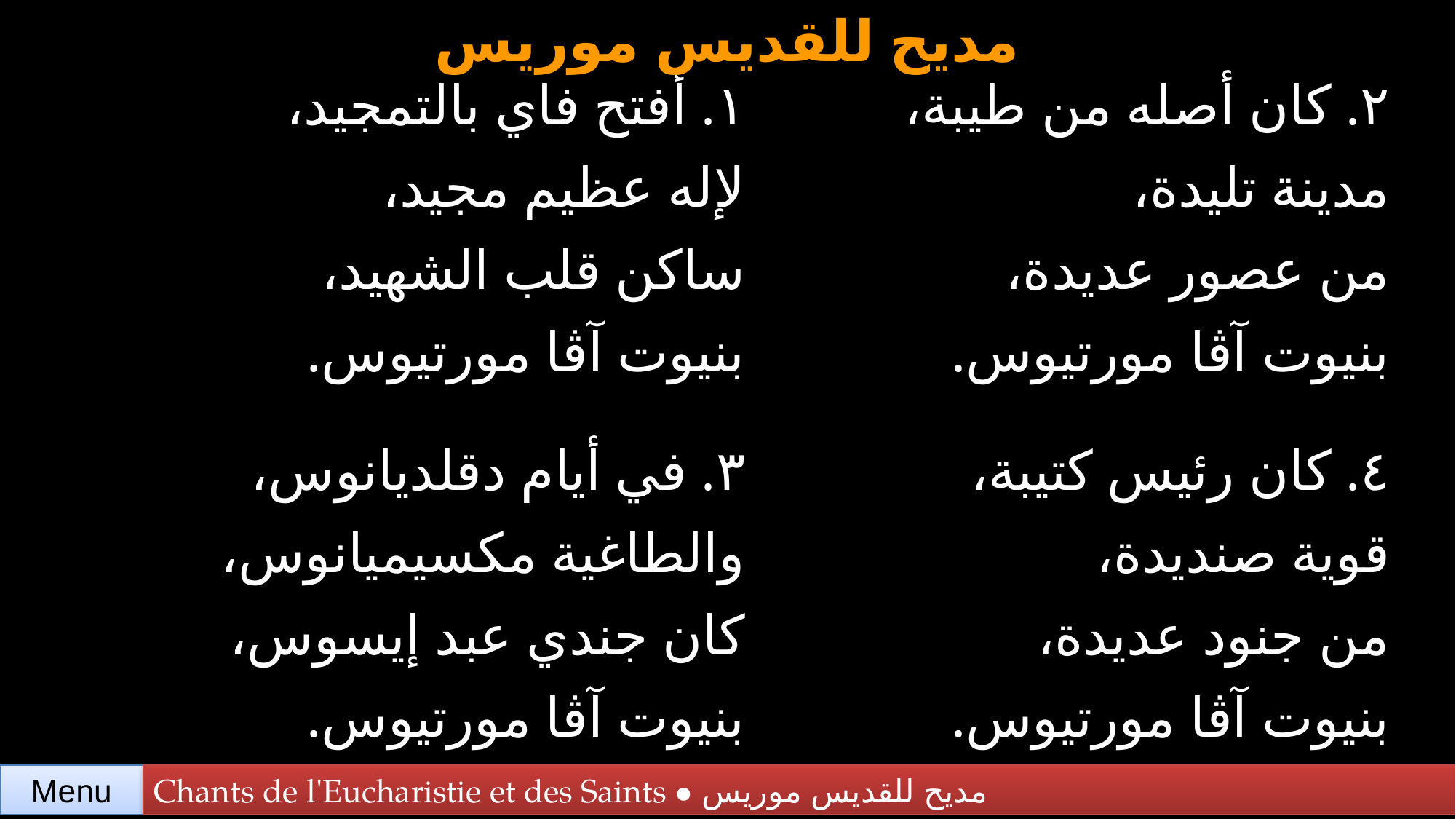

مديح للقديس موريس
| ١. أفتح فاي بالتمجيد، لإله عظيم مجيد، ساكن قلب الشهيد، بنيوت آڤا مورتيوس. | ٢. كان أصله من طيبة، مدينة تليدة، من عصور عديدة، بنيوت آڤا مورتيوس. |
| --- | --- |
| ٣. في أيام دقلديانوس، والطاغية مكسيميانوس، كان جندي عبد إيسوس، بنيوت آڤا مورتيوس. | ٤. كان رئيس كتيبة، قوية صنديدة، من جنود عديدة، بنيوت آڤا مورتيوس. |
Chants de l'Eucharistie et des Saints • مديح للقديس موريس
Menu